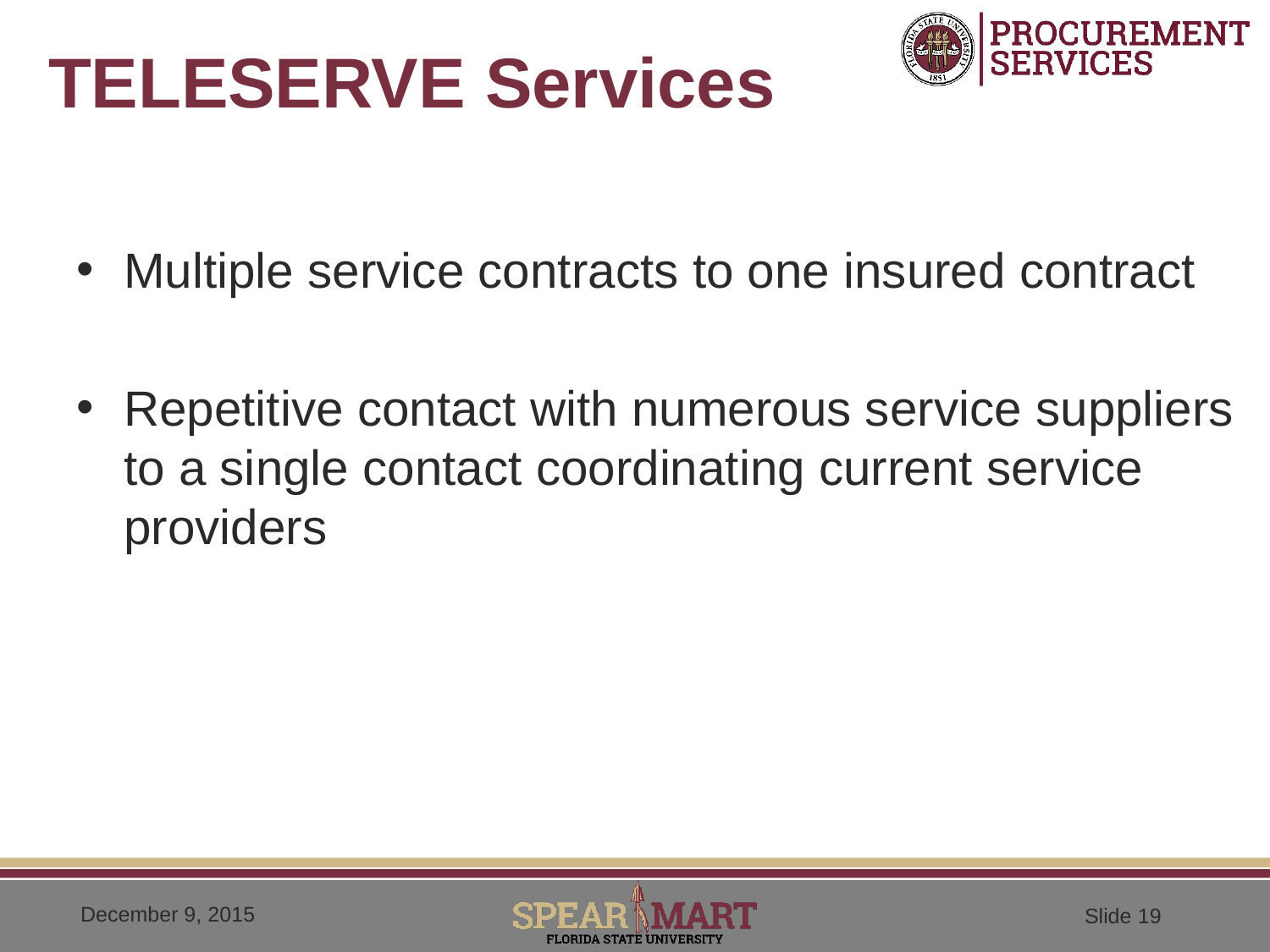

# TELESERVE Services
Multiple service contracts to one insured contract

Repetitive contact with numerous service suppliers to a single contact coordinating current service providers